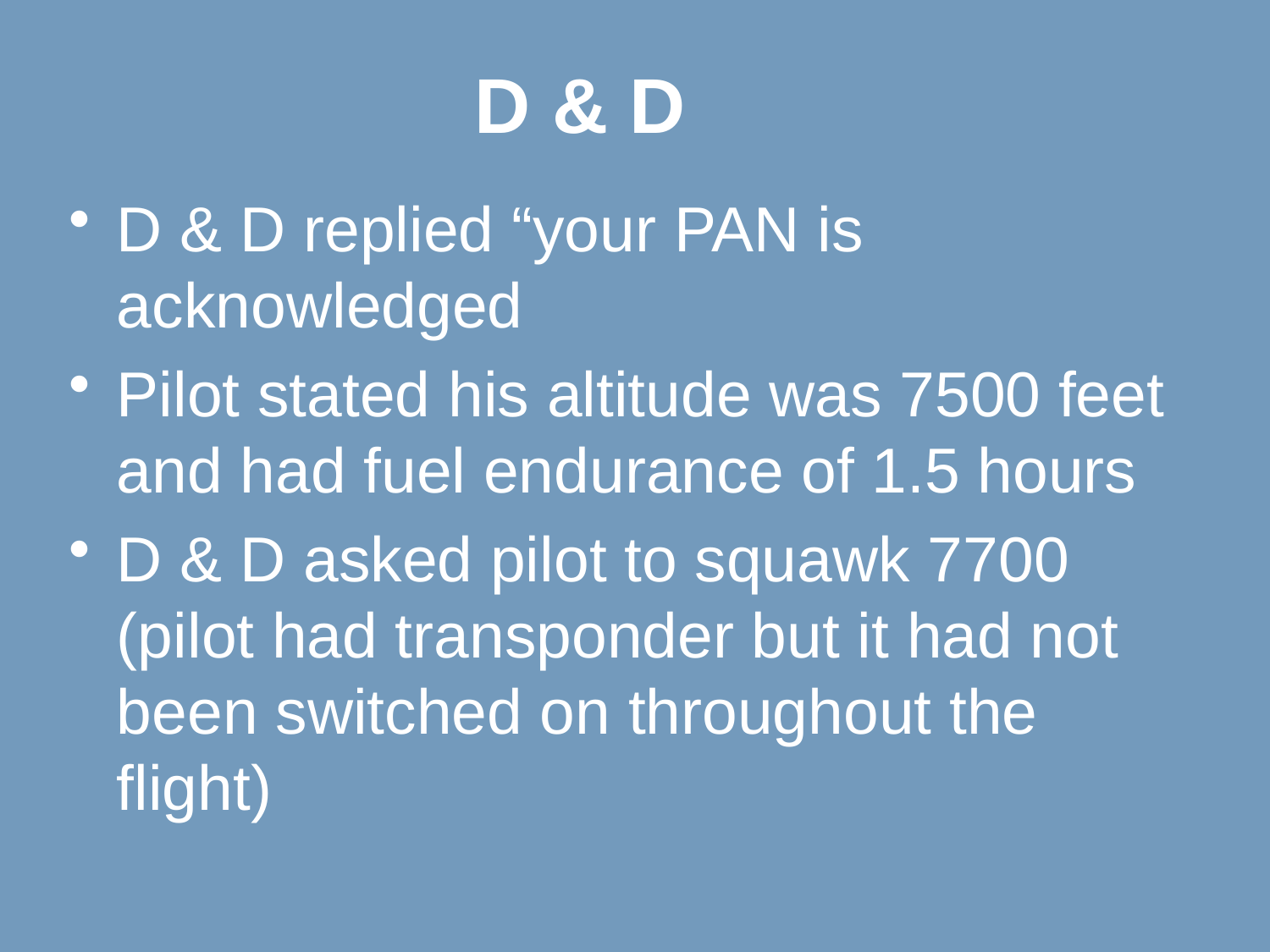

# D & D
D & D replied “your PAN is acknowledged
Pilot stated his altitude was 7500 feet and had fuel endurance of 1.5 hours
D & D asked pilot to squawk 7700 (pilot had transponder but it had not been switched on throughout the flight)